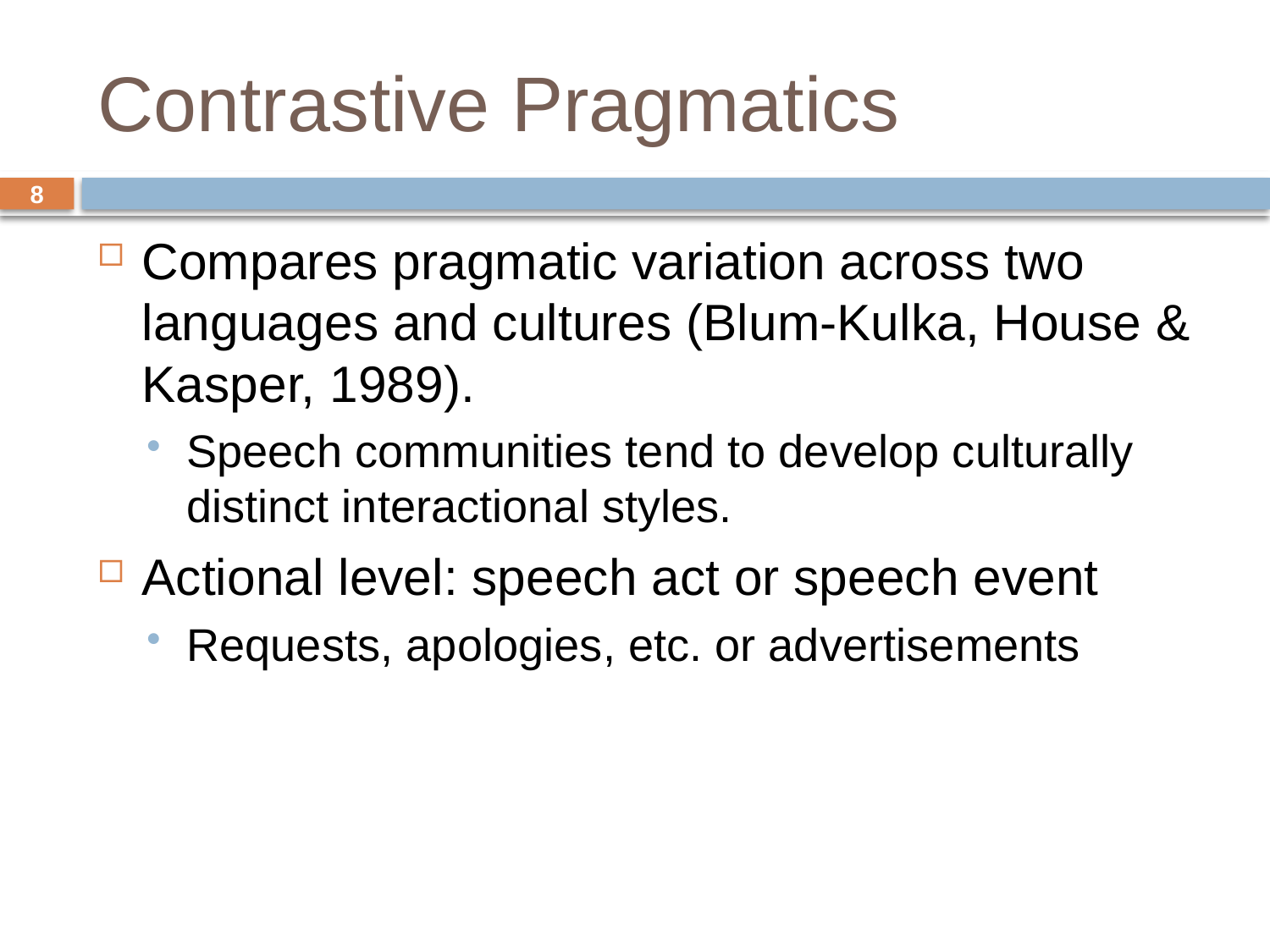

# Contrastive Pragmatics
8
Compares pragmatic variation across two languages and cultures (Blum-Kulka, House & Kasper, 1989).
Speech communities tend to develop culturally distinct interactional styles.
Actional level: speech act or speech event
Requests, apologies, etc. or advertisements